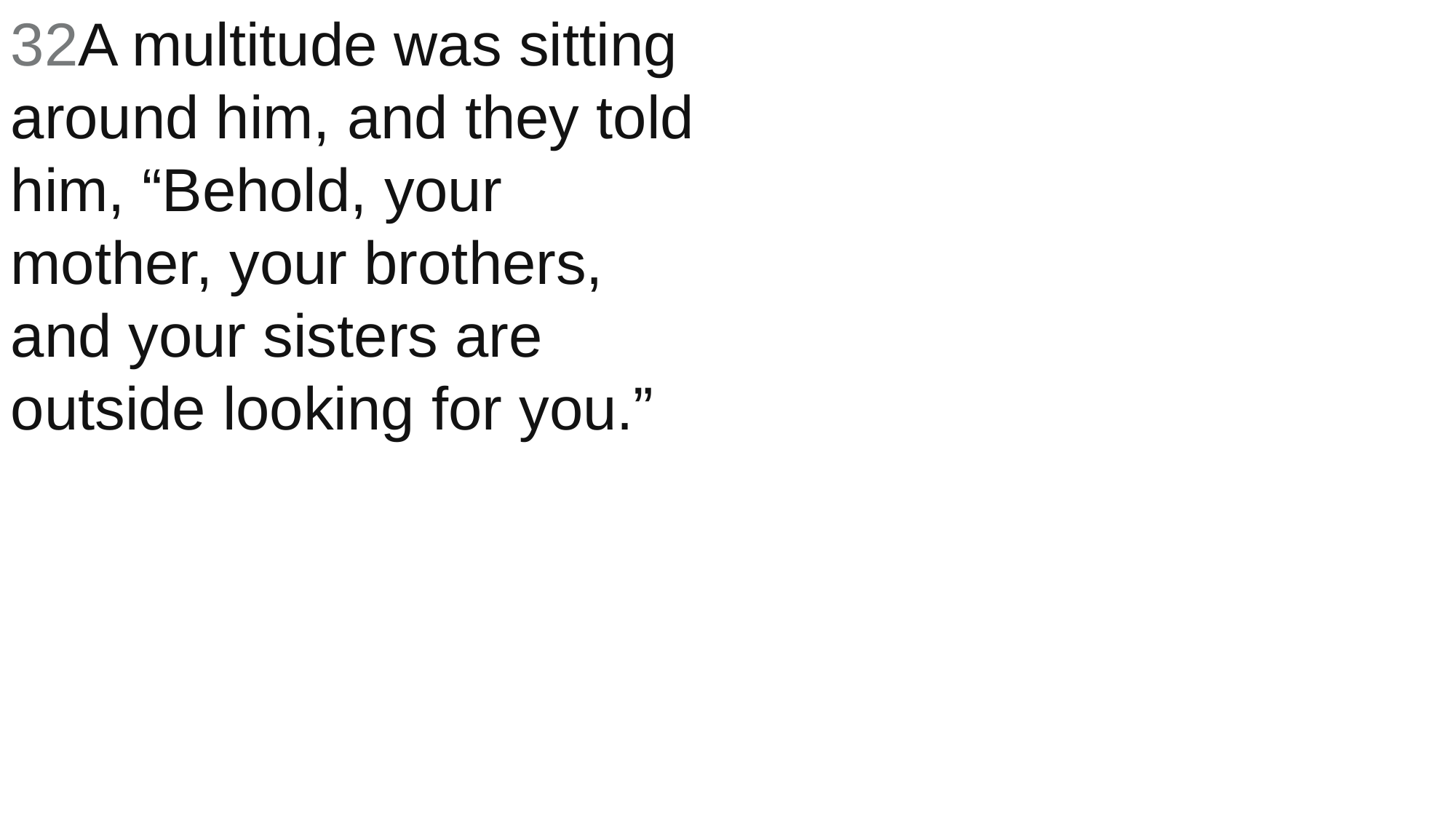

32A multitude was sitting around him, and they told him, “Behold, your mother, your brothers, and your sisters are outside looking for you.”